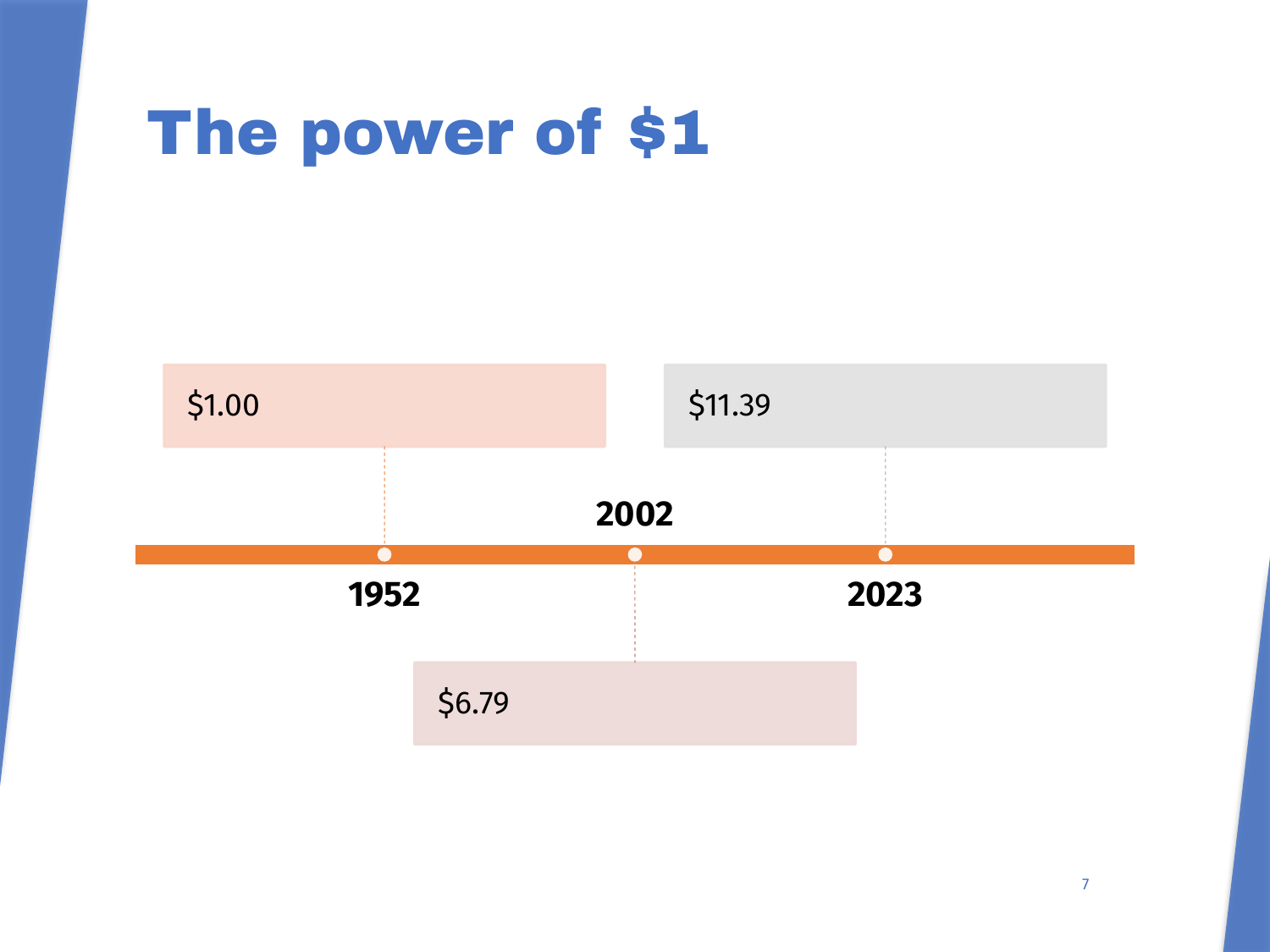

# The power of $1
1952
$1.00
2002
$6.79
2023
$11.39

7